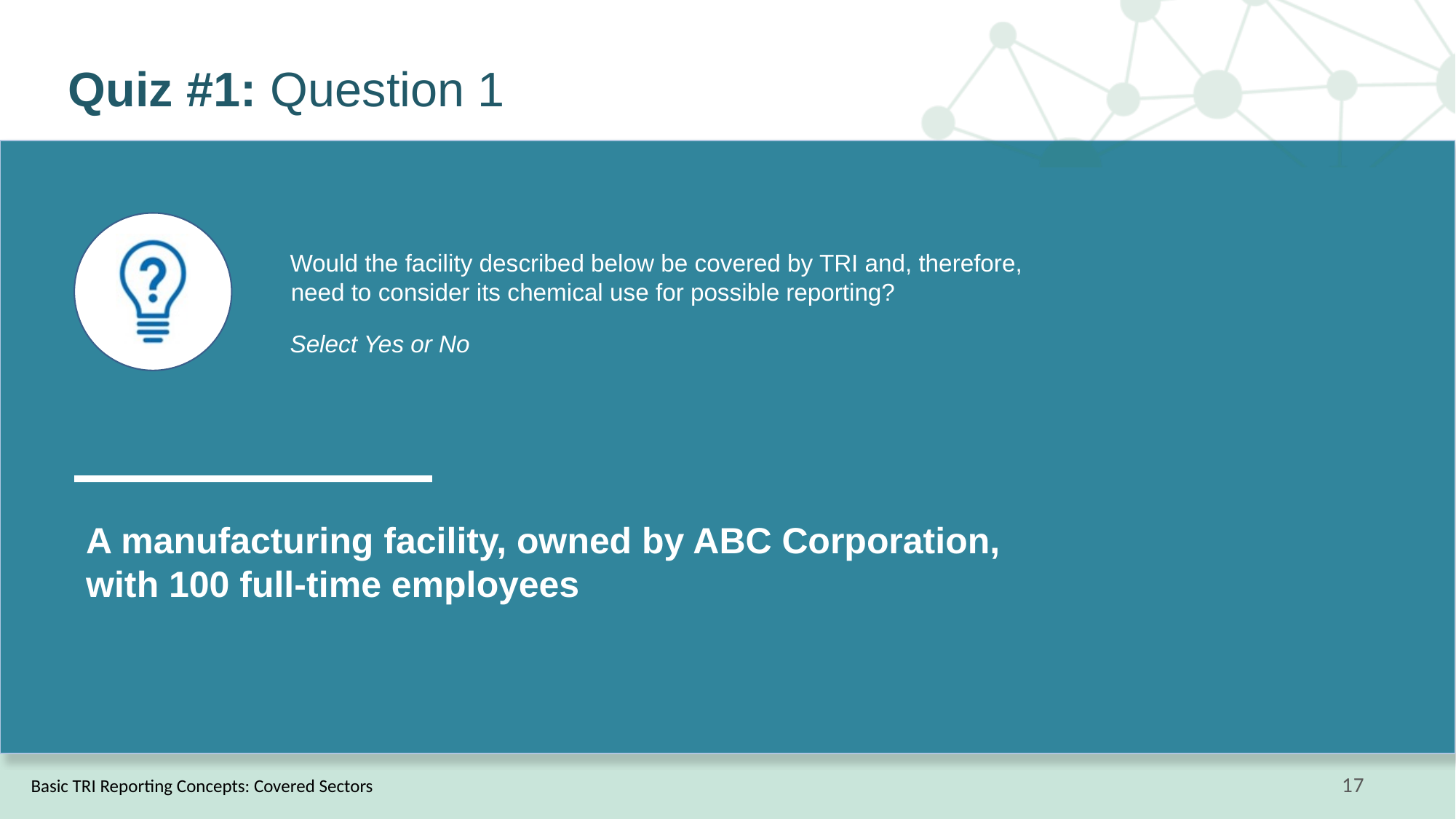

# Quiz #1: Question 1
Would the facility described below be covered by TRI and, therefore, need to consider its chemical use for possible reporting?
Select Yes or No
	A manufacturing facility, owned by ABC Corporation, with 100 full-time employees
Basic TRI Reporting Concepts: Covered Sectors